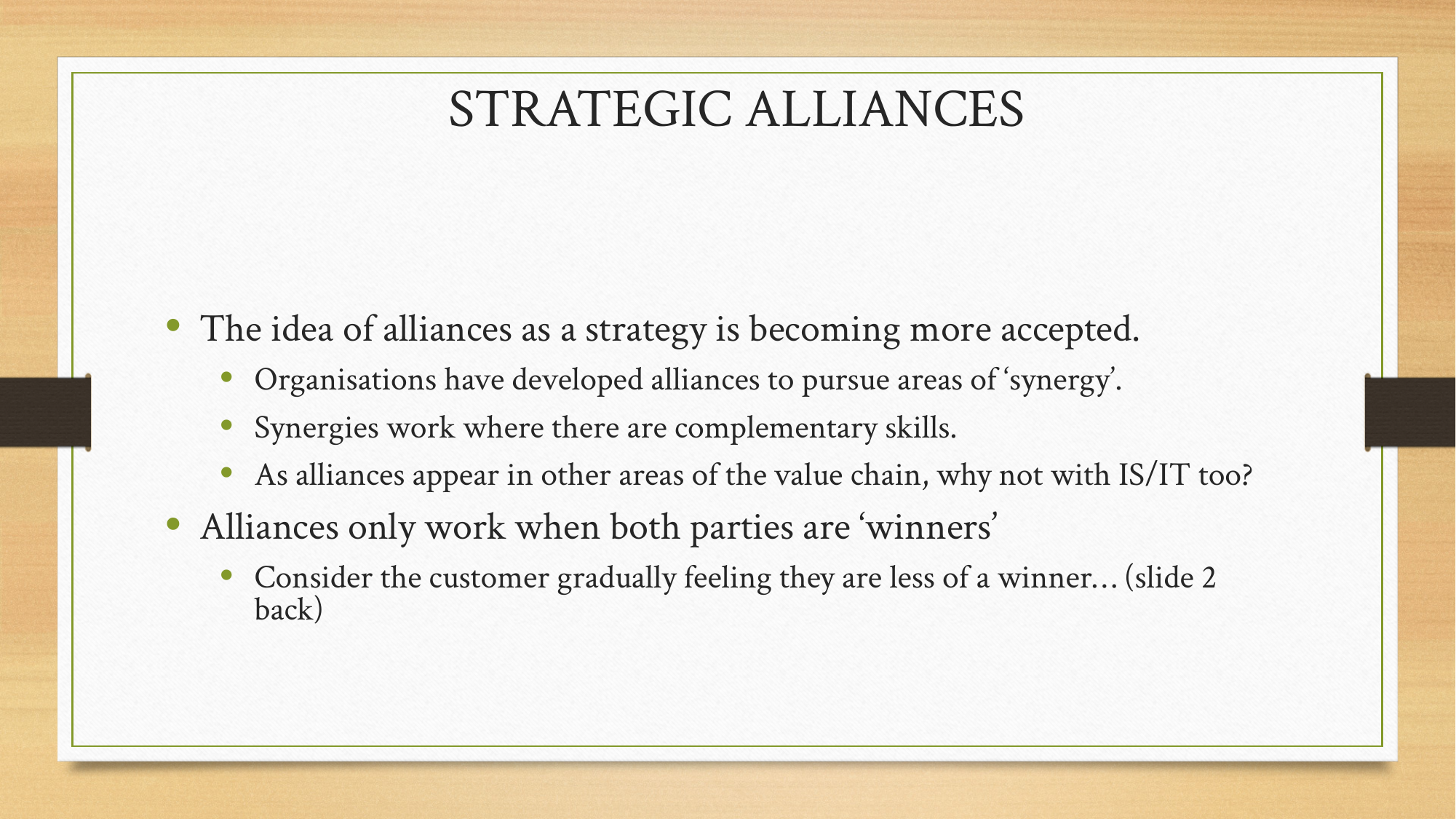

The idea of alliances as a strategy is becoming more accepted.
Organisations have developed alliances to pursue areas of ‘synergy’.
Synergies work where there are complementary skills.
As alliances appear in other areas of the value chain, why not with IS/IT too?
Alliances only work when both parties are ‘winners’
Consider the customer gradually feeling they are less of a winner… (slide 2 back)
Strategic Alliances